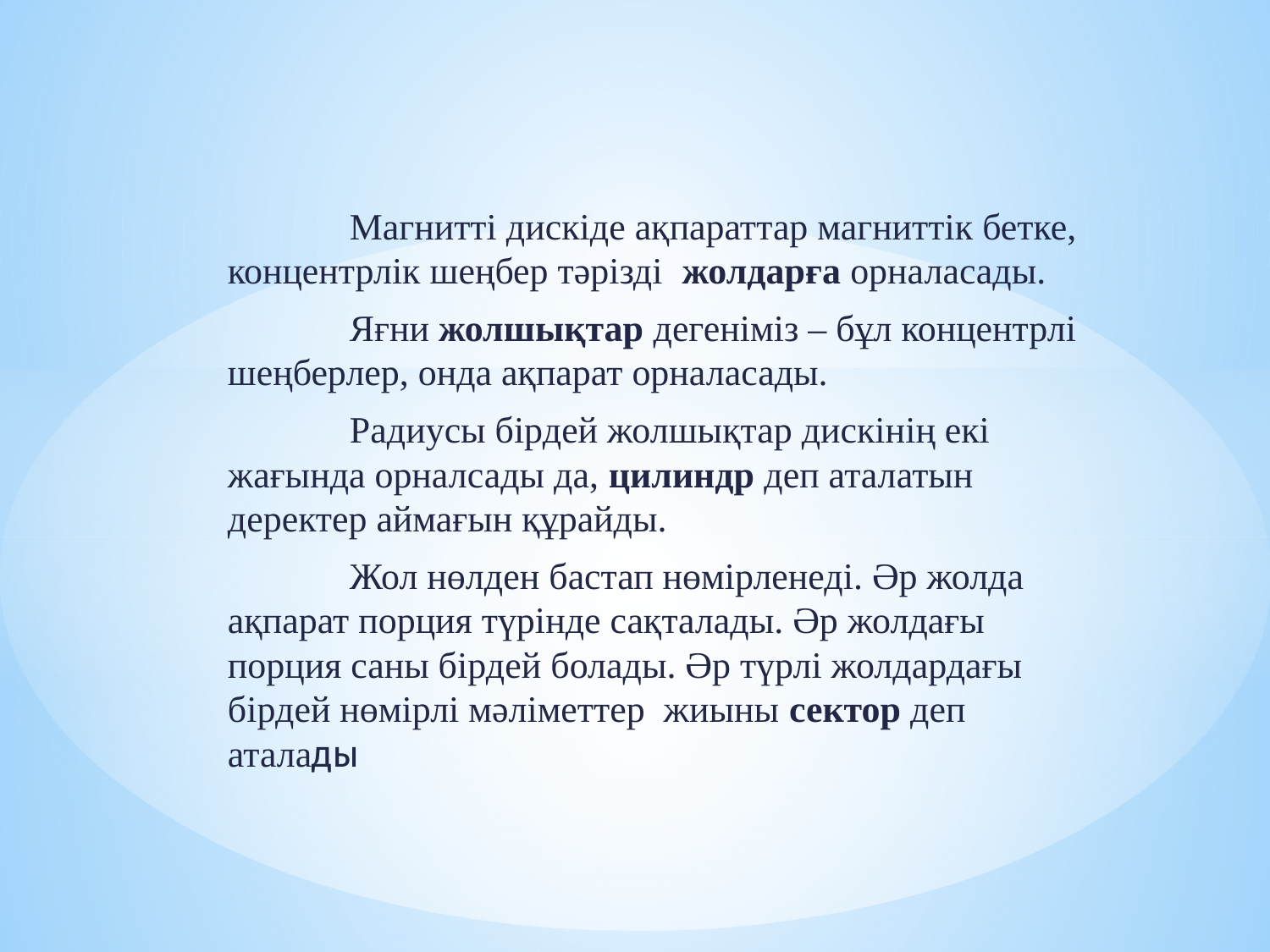

#
	Магнитті дискіде ақпараттар магниттік бетке, концентрлік шеңбер тәрізді  жолдарға орналасады.
	Яғни жолшықтар дегеніміз – бұл концентрлі шеңберлер, онда ақпарат орналасады.
	Радиусы бірдей жолшықтар дискінің екі жағында орналсады да, цилиндр деп аталатын деректер аймағын құрайды.
	Жол нөлден бастап нөмірленеді. Әр жолда ақпарат порция түрінде сақталады. Әр жолдағы порция саны бірдей болады. Әр түрлі жолдардағы бірдей нөмірлі мәліметтер  жиыны сектор деп аталады